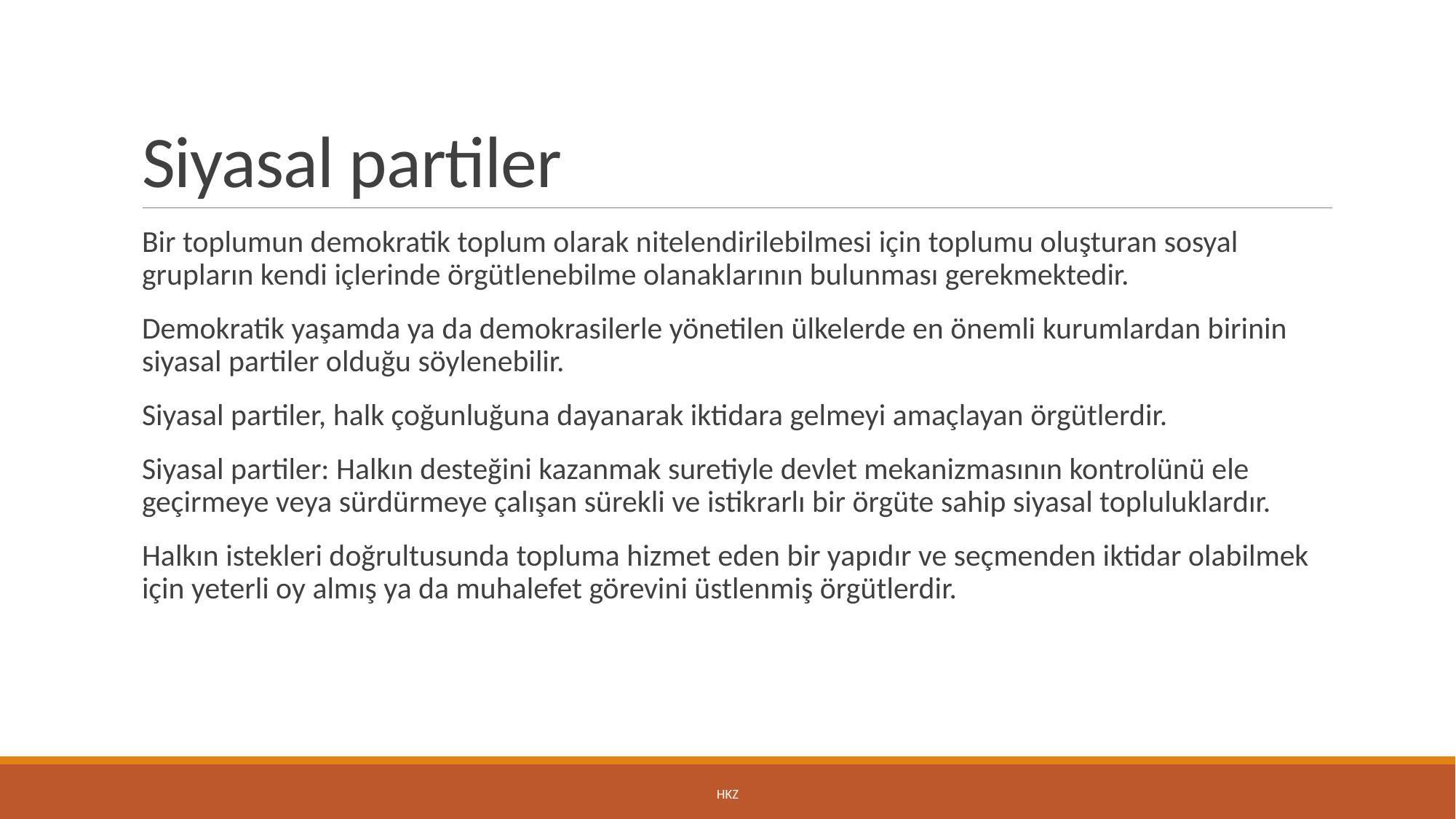

# Siyasal partiler
Bir toplumun demokratik toplum olarak nitelendirilebilmesi için toplumu oluşturan sosyal grupların kendi içlerinde örgütlenebilme olanaklarının bulunması gerekmektedir.
Demokratik yaşamda ya da demokrasilerle yönetilen ülkelerde en önemli kurumlardan birinin siyasal partiler olduğu söylenebilir.
Siyasal partiler, halk çoğunluğuna dayanarak iktidara gelmeyi amaçlayan örgütlerdir.
Siyasal partiler: Halkın desteğini kazanmak suretiyle devlet mekanizmasının kontrolünü ele geçirmeye veya sürdürmeye çalışan sürekli ve istikrarlı bir örgüte sahip siyasal topluluklardır.
Halkın istekleri doğrultusunda topluma hizmet eden bir yapıdır ve seçmenden iktidar olabilmek için yeterli oy almış ya da muhalefet görevini üstlenmiş örgütlerdir.
HKZ